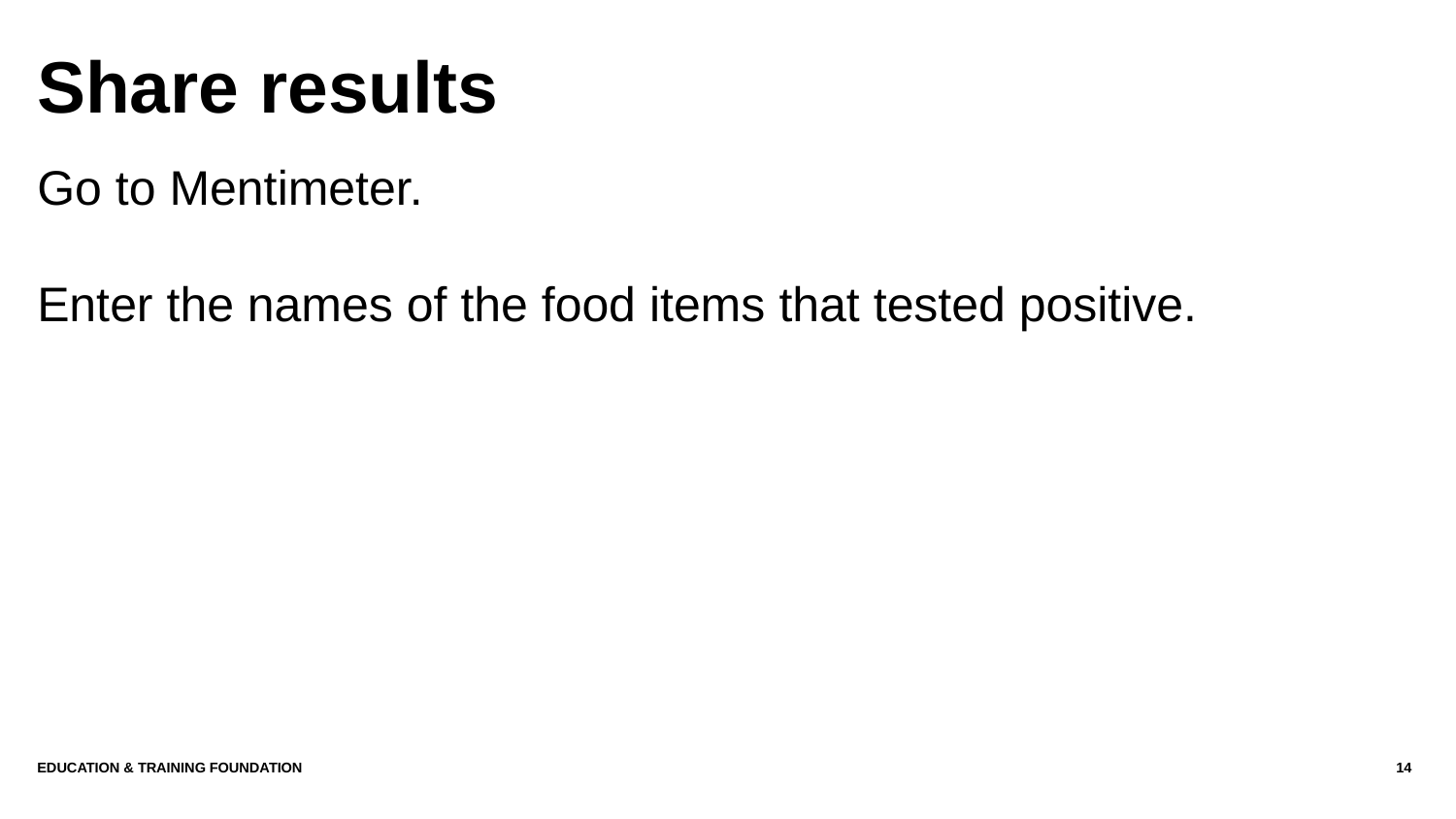

# Share results
Go to Mentimeter.

Enter the names of the food items that tested positive.

Education & Training Foundation
14